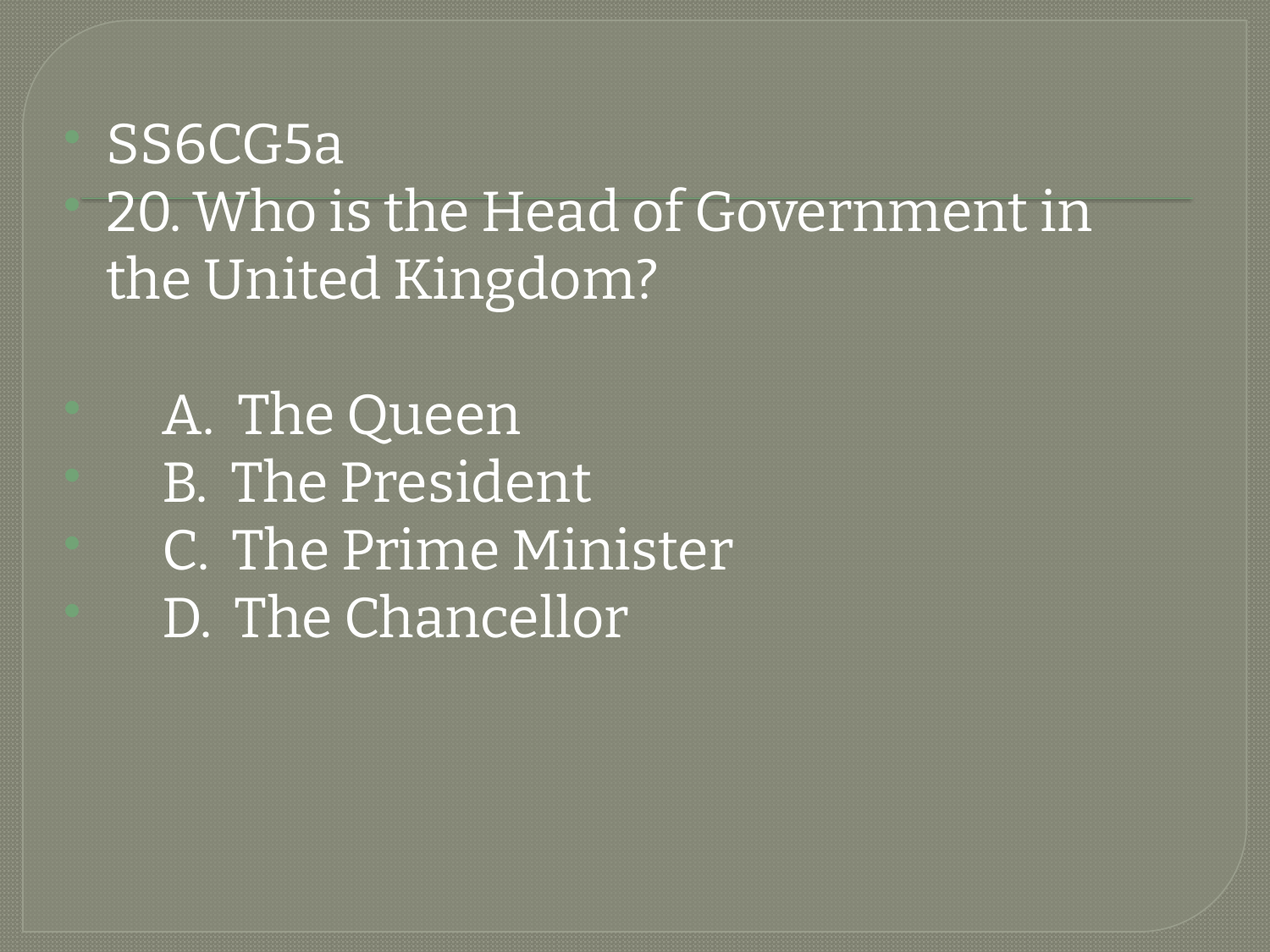

#
SS6CG5a
20. Who is the Head of Government in the United Kingdom?

     A.  The Queen
     B.  The President
     C.  The Prime Minister
     D.  The Chancellor